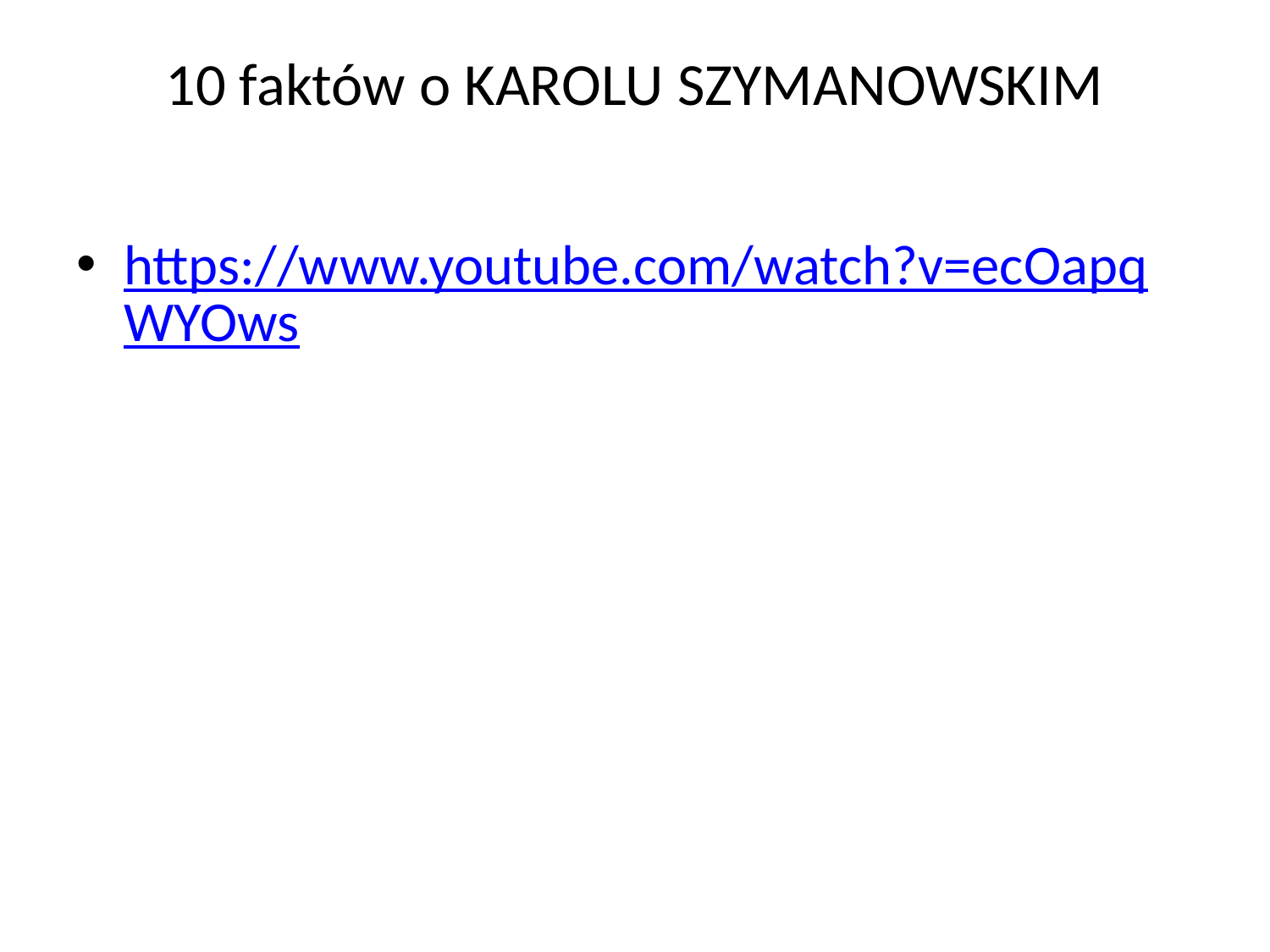

# 10 faktów o KAROLU SZYMANOWSKIM
https://www.youtube.com/watch?v=ecOapqWYOws